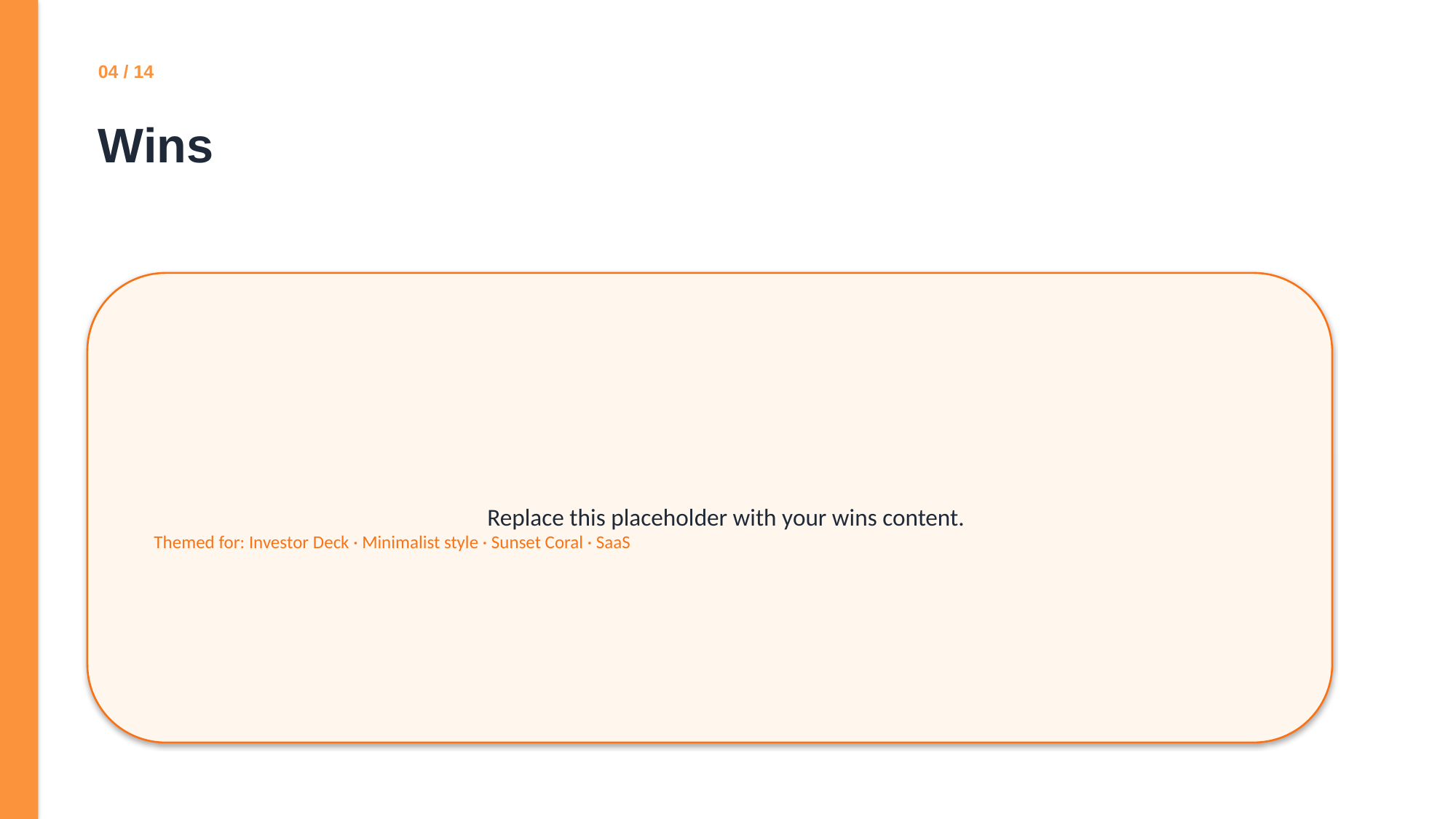

04 / 14
Wins
Replace this placeholder with your wins content.
Themed for: Investor Deck · Minimalist style · Sunset Coral · SaaS